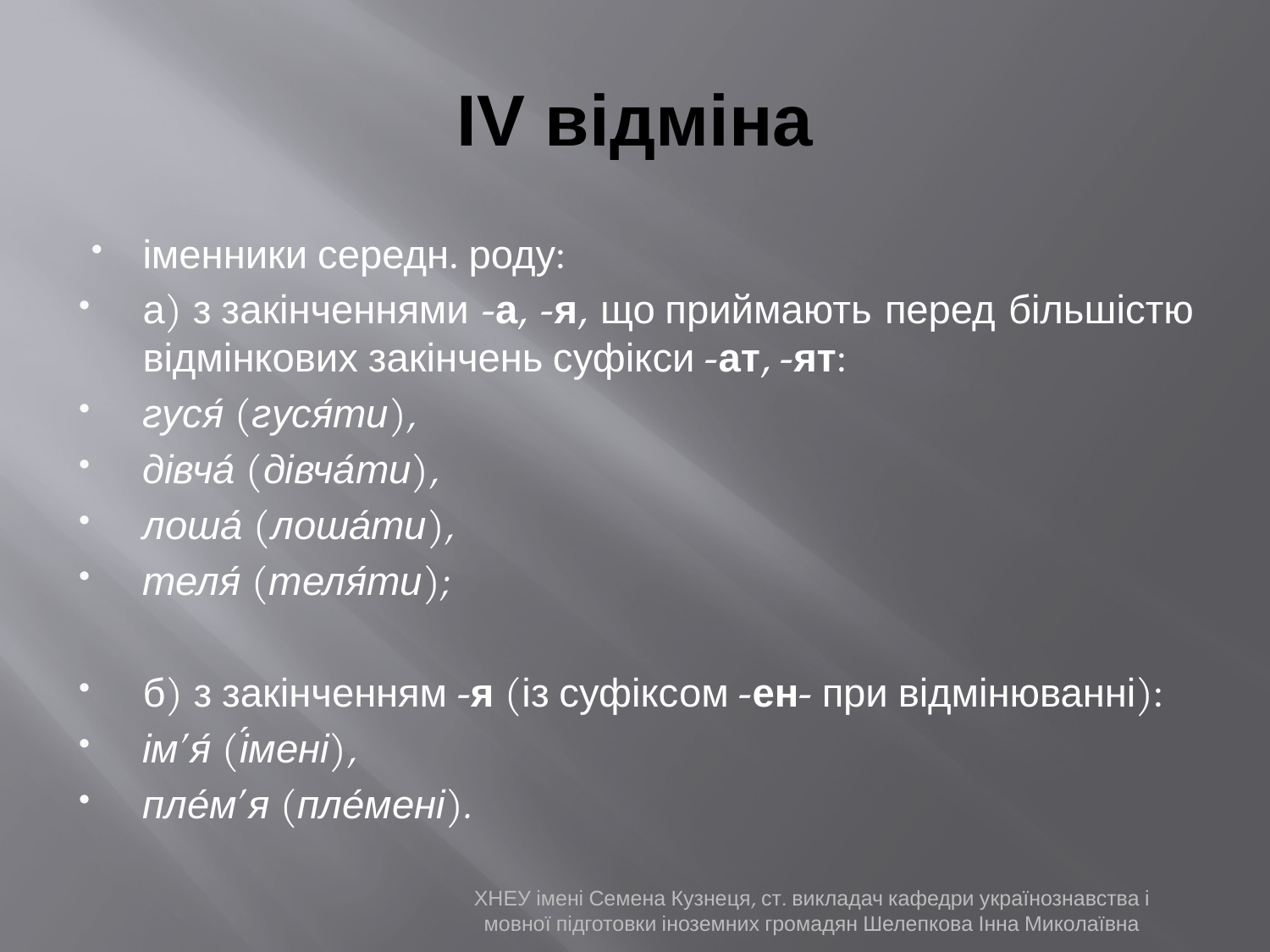

# IV відміна
іменники середн. роду:
а) з закінченнями -а, -я, що приймають перед більшістю відмінкових закінчень суфікси -ат, -ят:
гуся́ (гуся́ти),
дівча́ (дівча́ти),
лоша́ (лоша́ти),
теля́ (теля́ти);

б) з закінченням -я (із суфіксом -ен- при відмінюванні):
ім’я́ (і́мені),
пле́м’я (пле́мені).

ХНЕУ імені Семена Кузнеця, ст. викладач кафедри українознавства і мовної підготовки іноземних громадян Шелепкова Інна Миколаївна